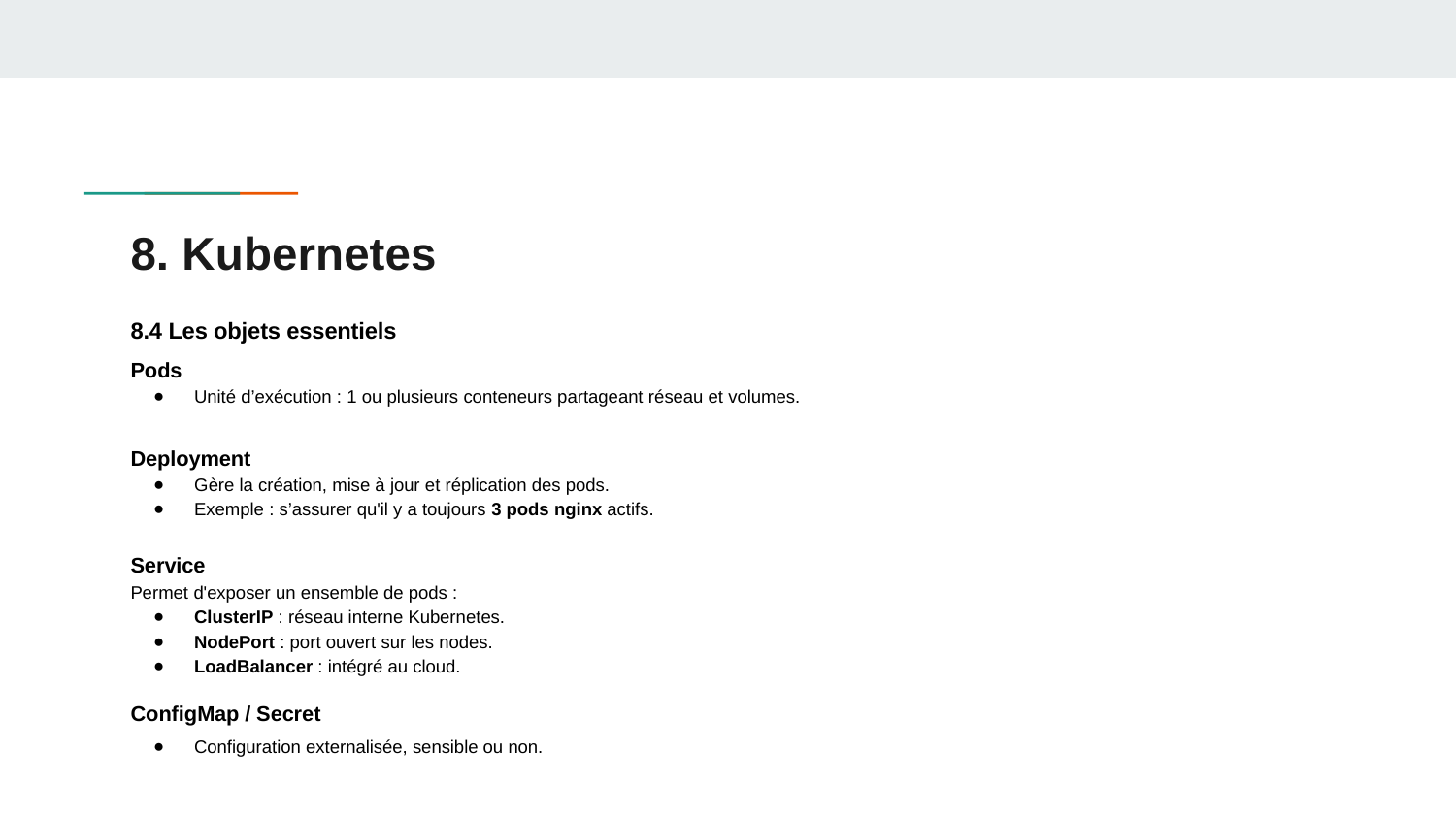

# 8. Kubernetes
8.4 Les objets essentiels
Pods
Unité d’exécution : 1 ou plusieurs conteneurs partageant réseau et volumes.

Deployment
Gère la création, mise à jour et réplication des pods.
Exemple : s’assurer qu'il y a toujours 3 pods nginx actifs.
Service
Permet d'exposer un ensemble de pods :
ClusterIP : réseau interne Kubernetes.
NodePort : port ouvert sur les nodes.
LoadBalancer : intégré au cloud.
ConfigMap / Secret
Configuration externalisée, sensible ou non.